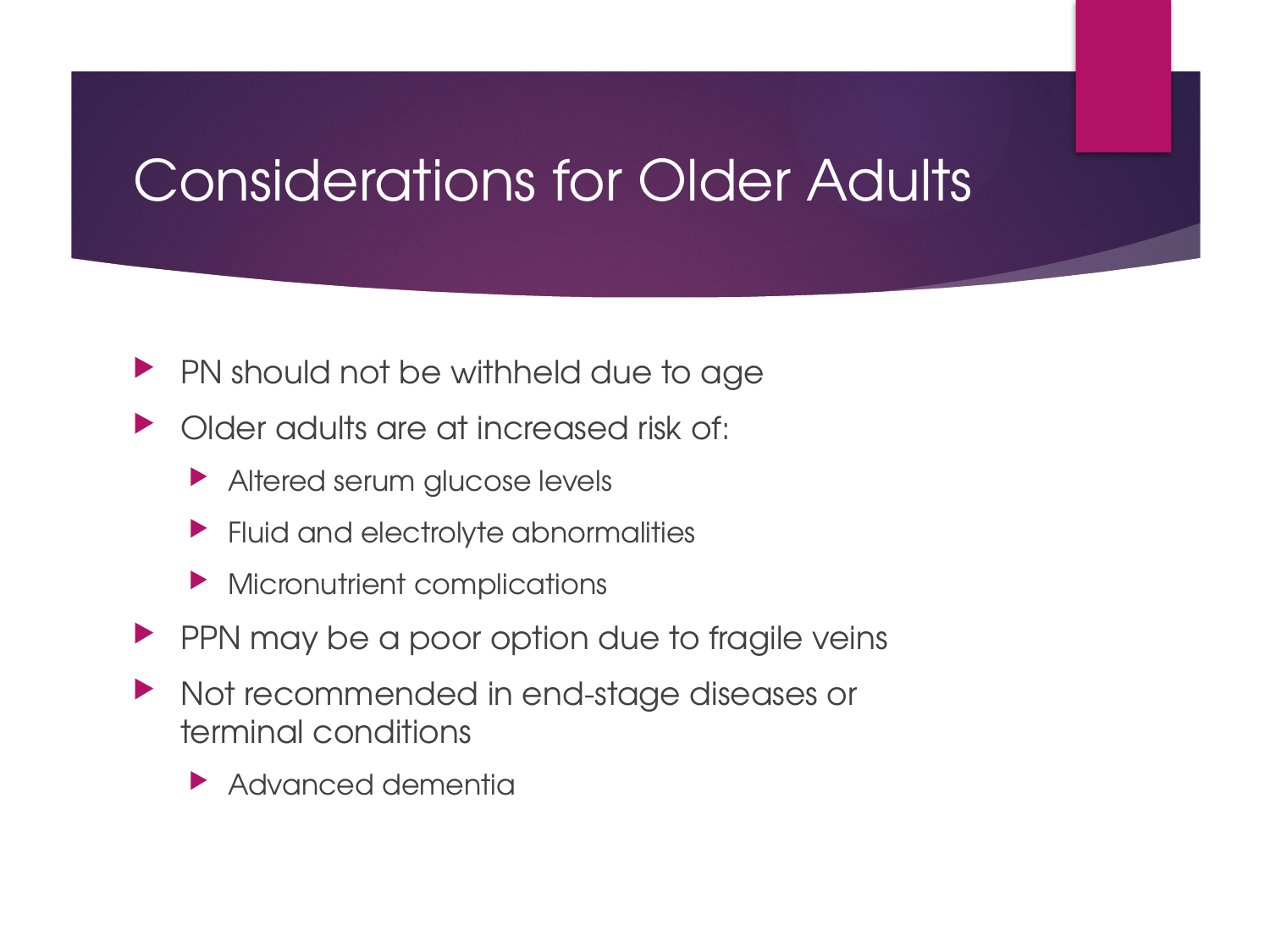

# Considerations for Older Adults
PN should not be withheld due to age
Older adults are at increased risk of:
Altered serum glucose levels
Fluid and electrolyte abnormalities
Micronutrient complications
PPN may be a poor option due to fragile veins
Not recommended in end-stage diseases or terminal conditions
Advanced dementia